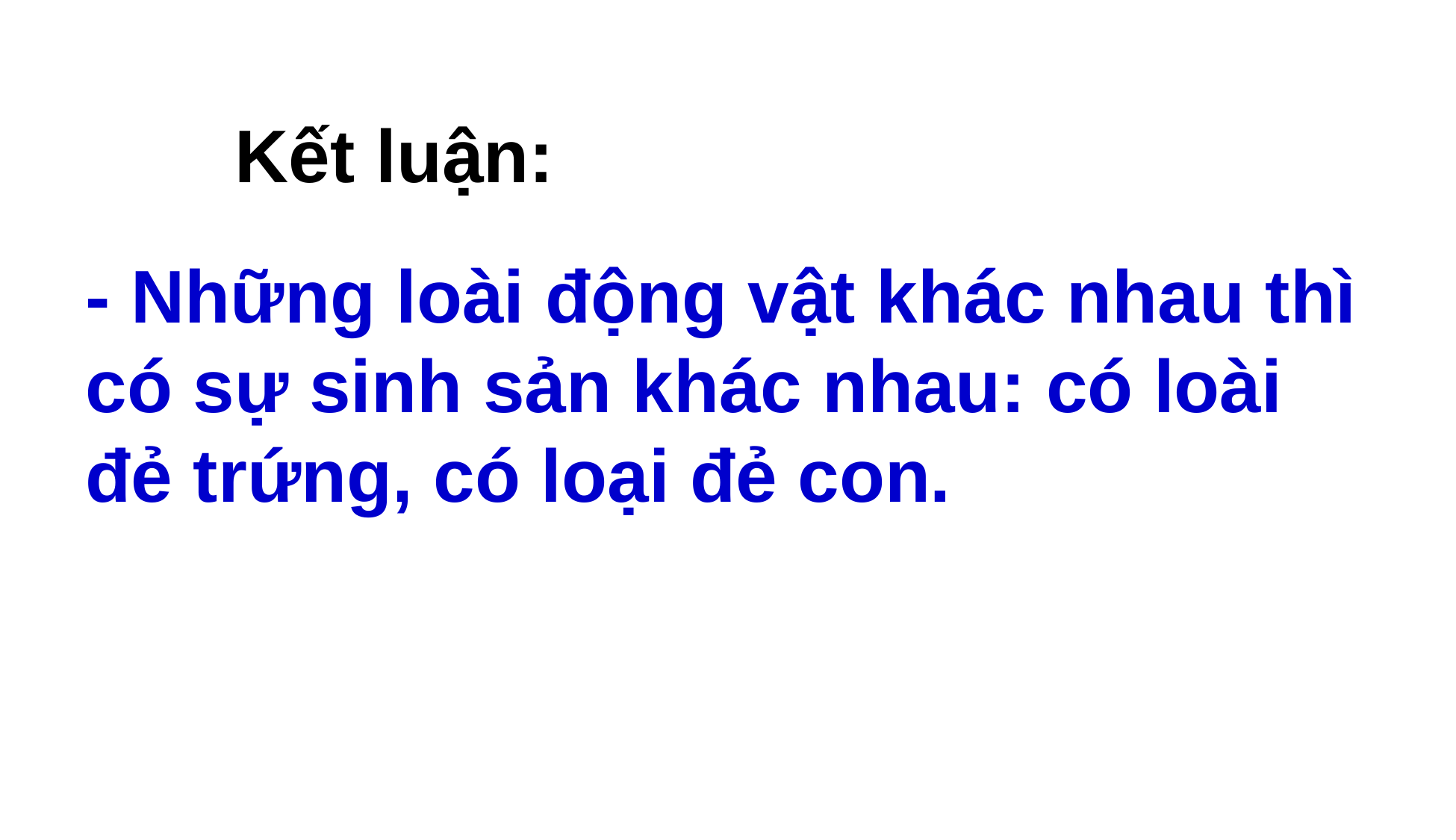

Kết luận:
- Những loài động vật khác nhau thì có sự sinh sản khác nhau: có loài đẻ trứng, có loại đẻ con.